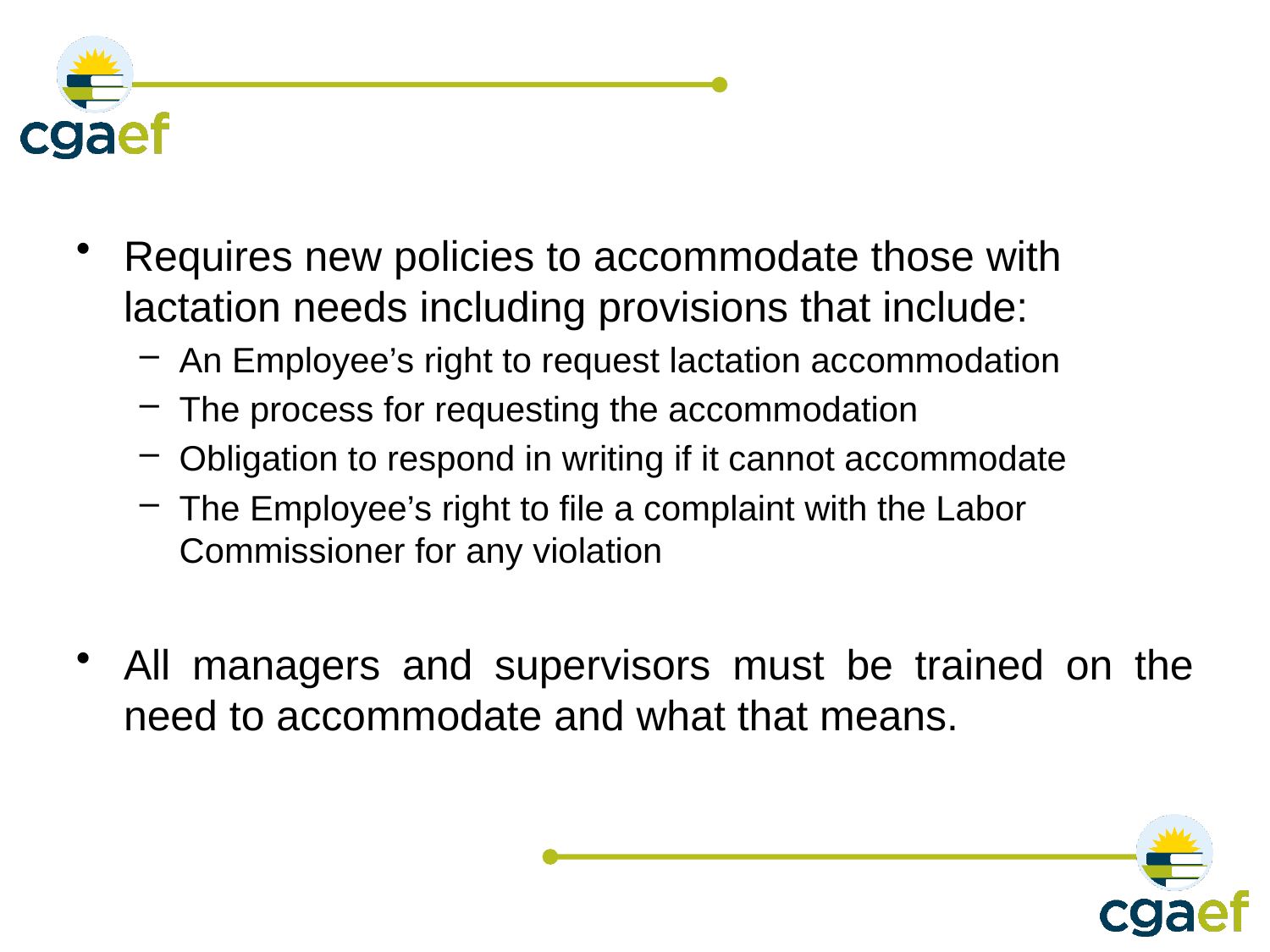

#
Requires new policies to accommodate those with lactation needs including provisions that include:
An Employee’s right to request lactation accommodation
The process for requesting the accommodation
Obligation to respond in writing if it cannot accommodate
The Employee’s right to file a complaint with the Labor Commissioner for any violation

All managers and supervisors must be trained on the need to accommodate and what that means.